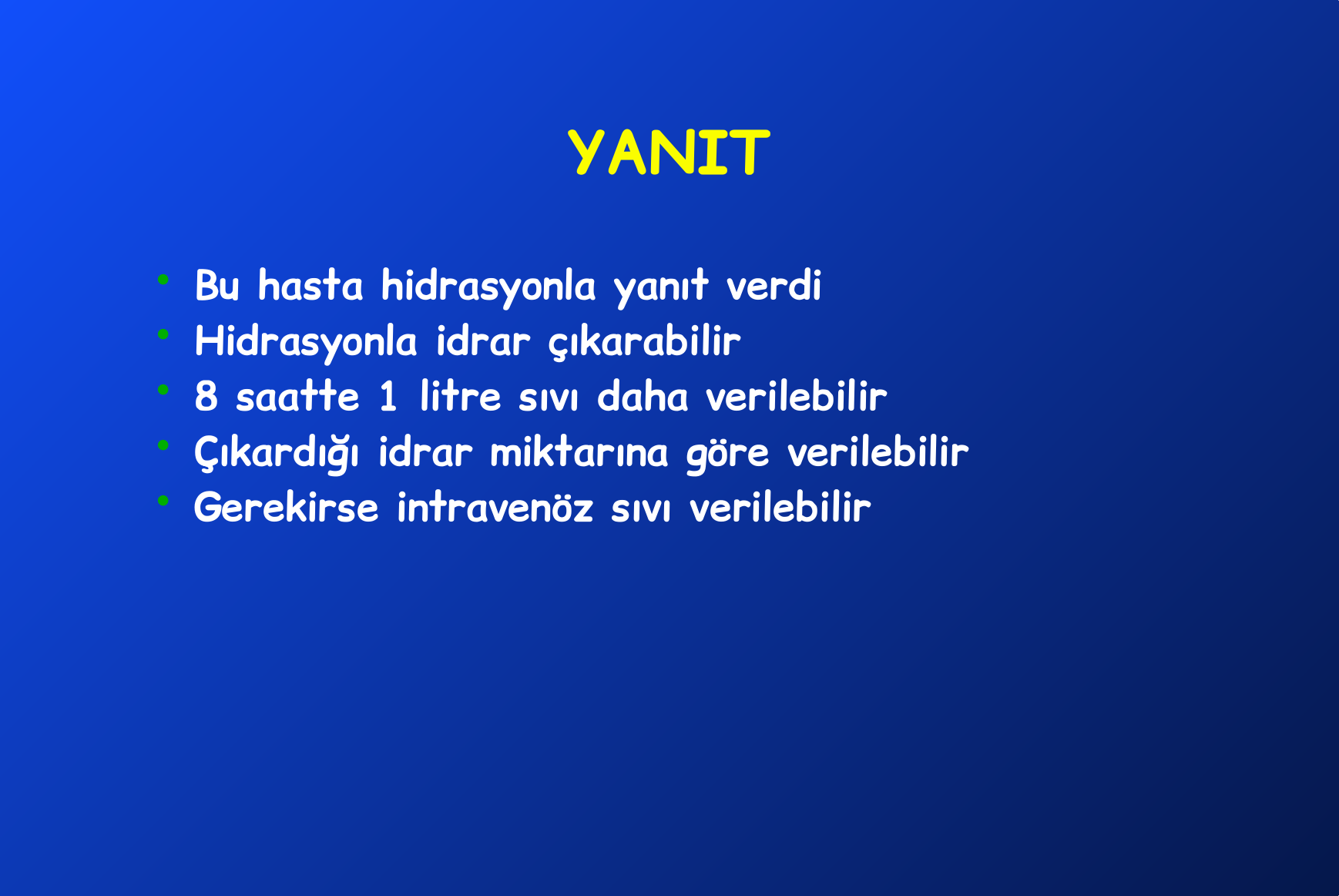

# YANIT
Bu hasta hidrasyonla yanıt verdi
Hidrasyonla idrar çıkarabilir
8 saatte 1 litre sıvı daha verilebilir
Çıkardığı idrar miktarına göre verilebilir
Gerekirse intravenöz sıvı verilebilir